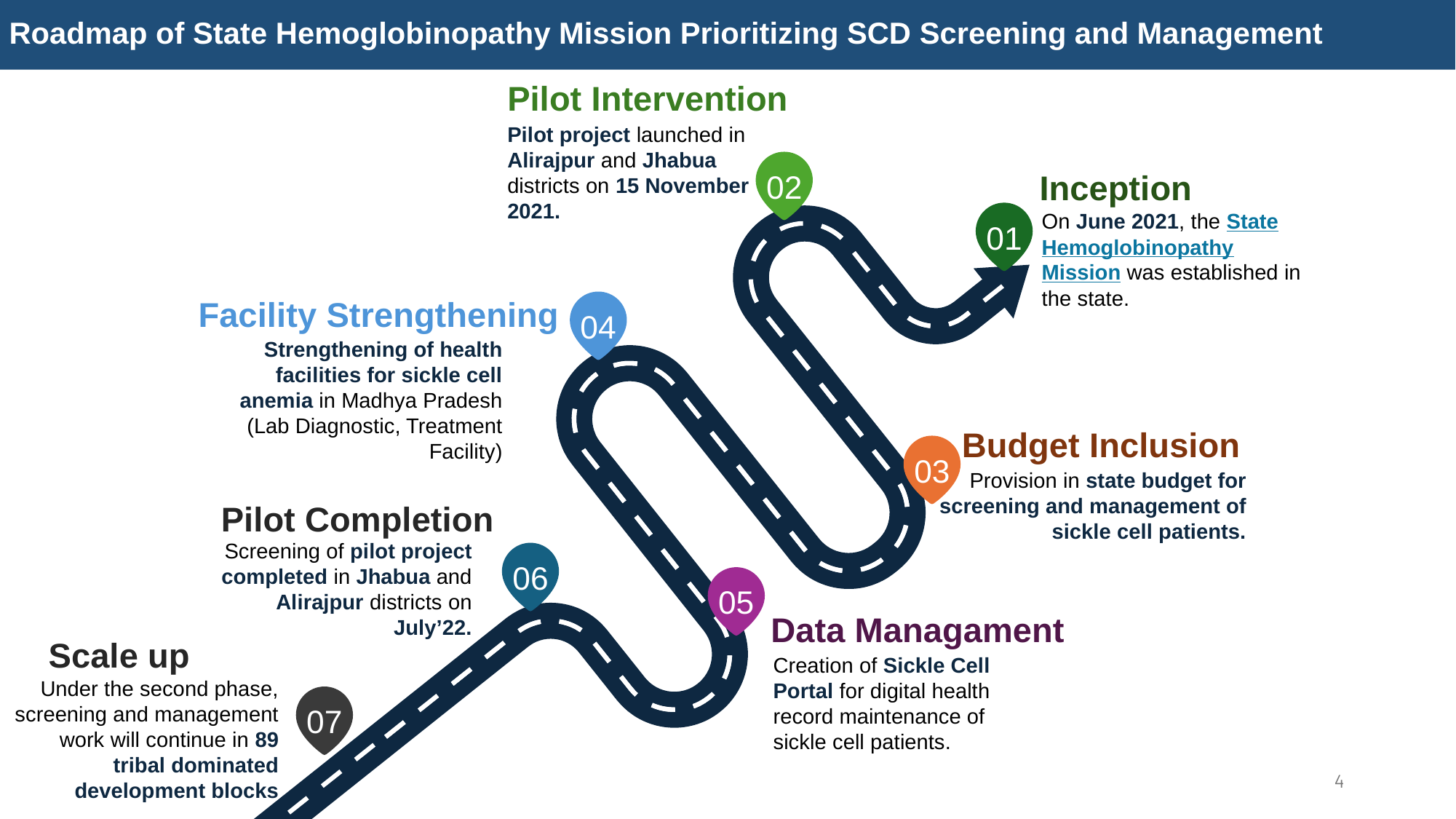

Roadmap of State Hemoglobinopathy Mission Prioritizing SCD Screening and Management
Pilot Intervention
Pilot project launched in Alirajpur and Jhabua districts on 15 November 2021.
Budget Inclusion
02
Inception
On June 2021, the State Hemoglobinopathy Mission was established in the state.
01

Facility Strengthening
04
Strengthening of health facilities for sickle cell anemia in Madhya Pradesh (Lab Diagnostic, Treatment Facility)
03
Provision in state budget for screening and management of sickle cell patients.
Pilot Completion
Screening of pilot project completed in Jhabua and Alirajpur districts on July’22.
06
Scale up
05
Data Managament
Creation of Sickle Cell Portal for digital health record maintenance of sickle cell patients.
Under the second phase, screening and management work will continue in 89 tribal dominated development blocks
07
4